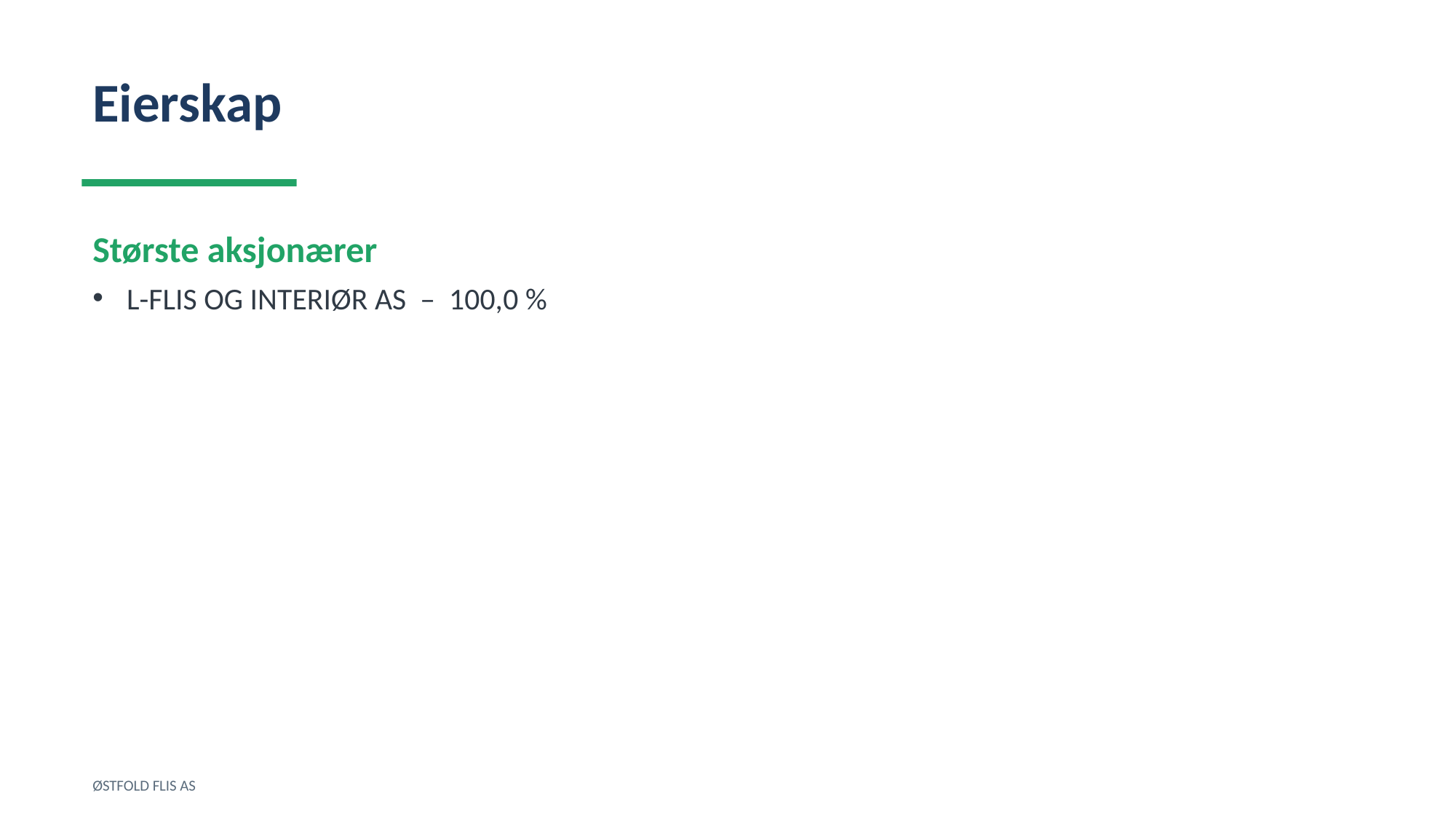

Eierskap

Største aksjonærer
L-FLIS OG INTERIØR AS  –  100,0 %
ØSTFOLD FLIS AS